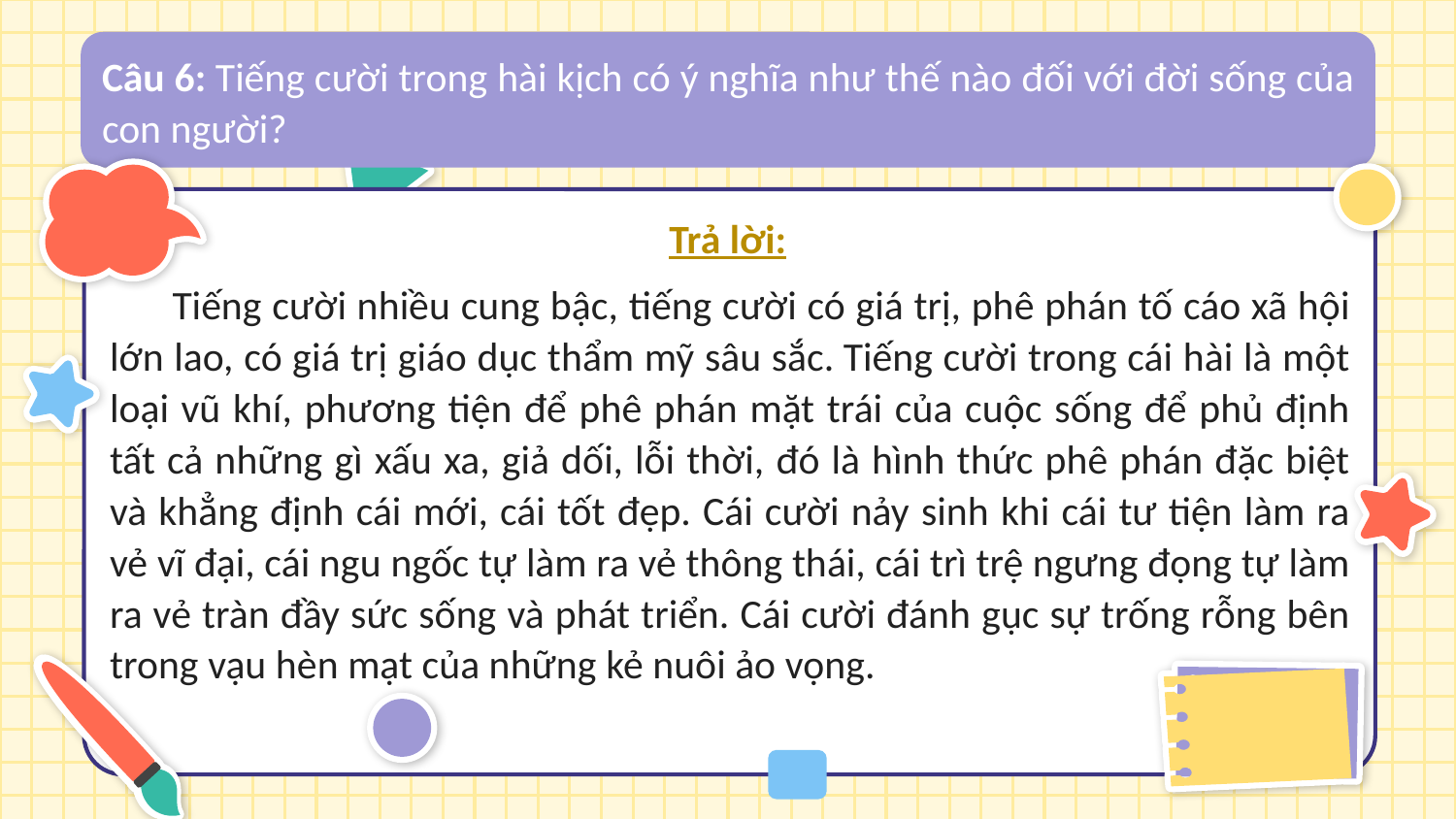

Câu 6: Tiếng cười trong hài kịch có ý nghĩa như thế nào đối với đời sống của con người?

      Tiếng cười nhiều cung bậc, tiếng cười có giá trị, phê phán tố cáo xã hội lớn lao, có giá trị giáo dục thẩm mỹ sâu sắc. Tiếng cười trong cái hài là một loại vũ khí, phương tiện để phê phán mặt trái của cuộc sống để phủ định tất cả những gì xấu xa, giả dối, lỗi thời, đó là hình thức phê phán đặc biệt và khẳng định cái mới, cái tốt đẹp. Cái cười nảy sinh khi cái tư tiện làm ra vẻ vĩ đại, cái ngu ngốc tự làm ra vẻ thông thái, cái trì trệ ngưng đọng tự làm ra vẻ tràn đầy sức sống và phát triển. Cái cười đánh gục sự trống rỗng bên trong vạu hèn mạt của những kẻ nuôi ảo vọng.
Trả lời: